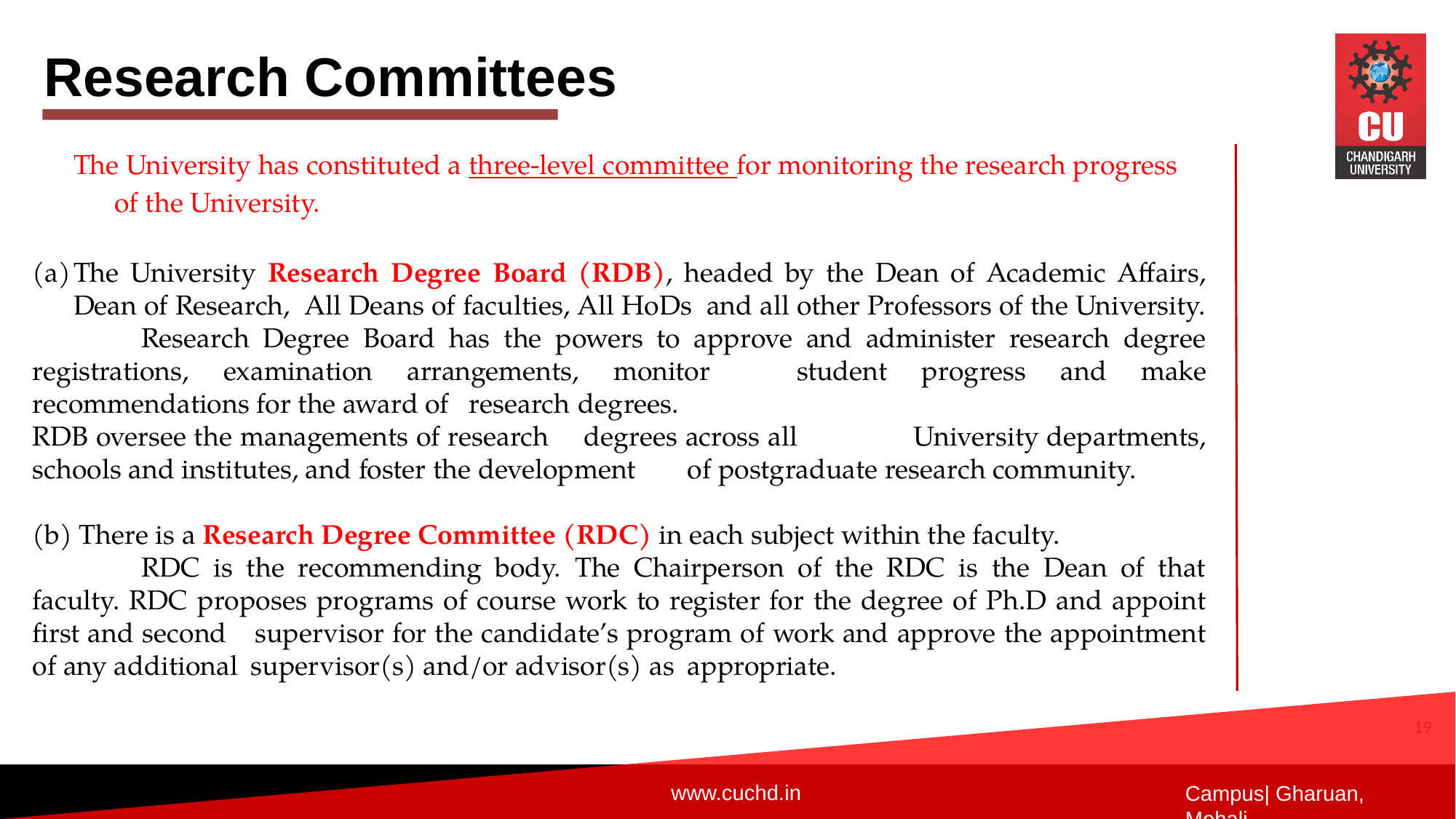

Research Committees

The University has constituted a three-level committee for monitoring the research progress of the University.

The University Research Degree Board (RDB), headed by the Dean of Academic Affairs, Dean of Research,  All Deans of faculties, All HoDs  and all other Professors of the University.
	Research Degree Board has the powers to approve and administer research degree registrations, examination arrangements, monitor 	student progress and make recommendations for the award of 	research 	degrees.
RDB oversee the managements of research 	degrees across all 	University departments, schools and institutes, and foster the development 	of postgraduate research community.

(b) There is a Research Degree Committee (RDC) in each subject within the faculty.
	RDC is the recommending body. The Chairperson of the RDC is the Dean of that faculty. RDC proposes programs of course work to register for the degree of Ph.D and appoint first and second 	supervisor for the candidate’s program of work and approve the appointment of any additional 	supervisor(s) and/or advisor(s) as 	appropriate.
19